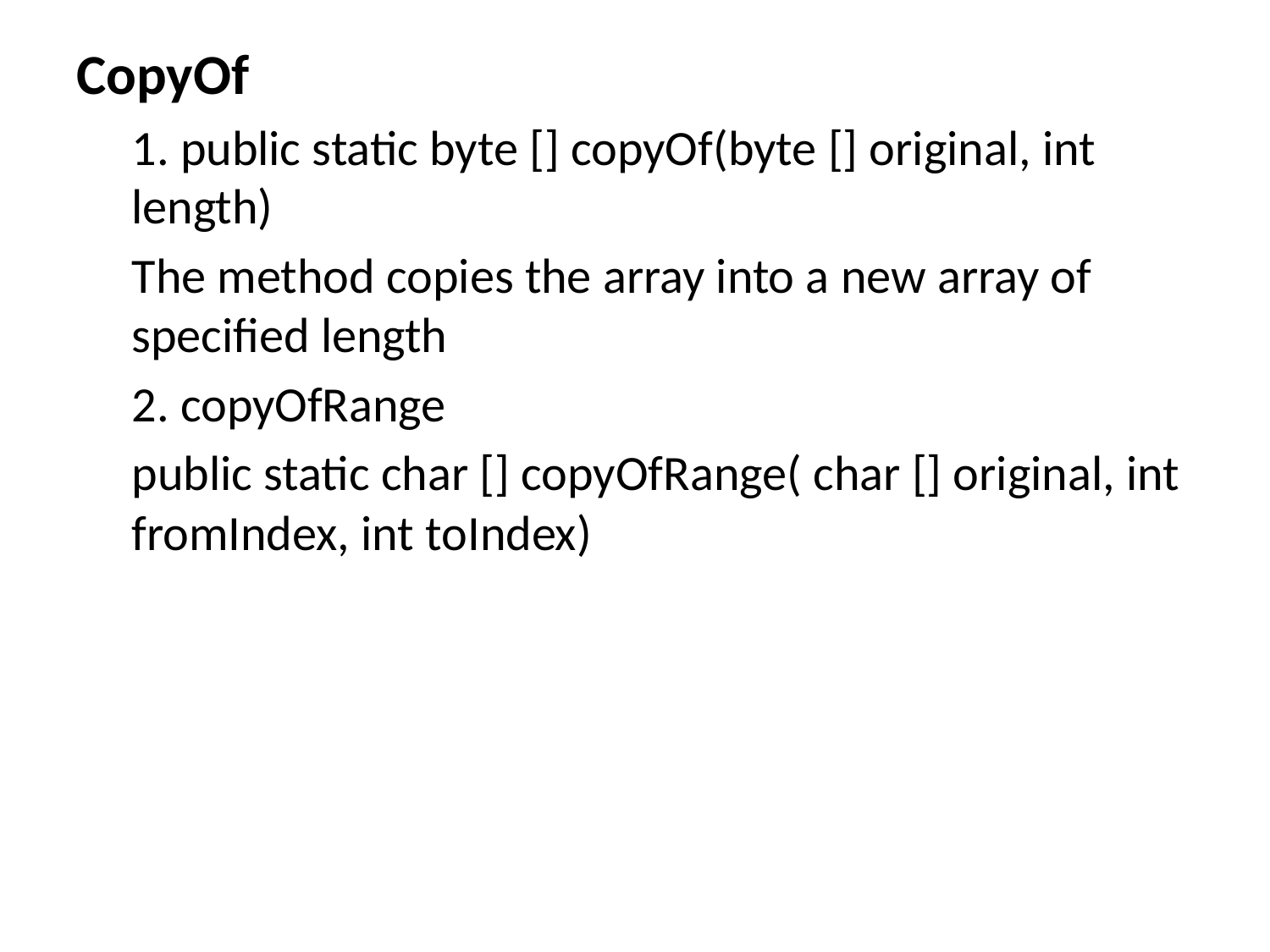

CopyOf
1. public static byte [] copyOf(byte [] original, int length)
The method copies the array into a new array of specified length
2. copyOfRange
public static char [] copyOfRange( char [] original, int fromIndex, int toIndex)